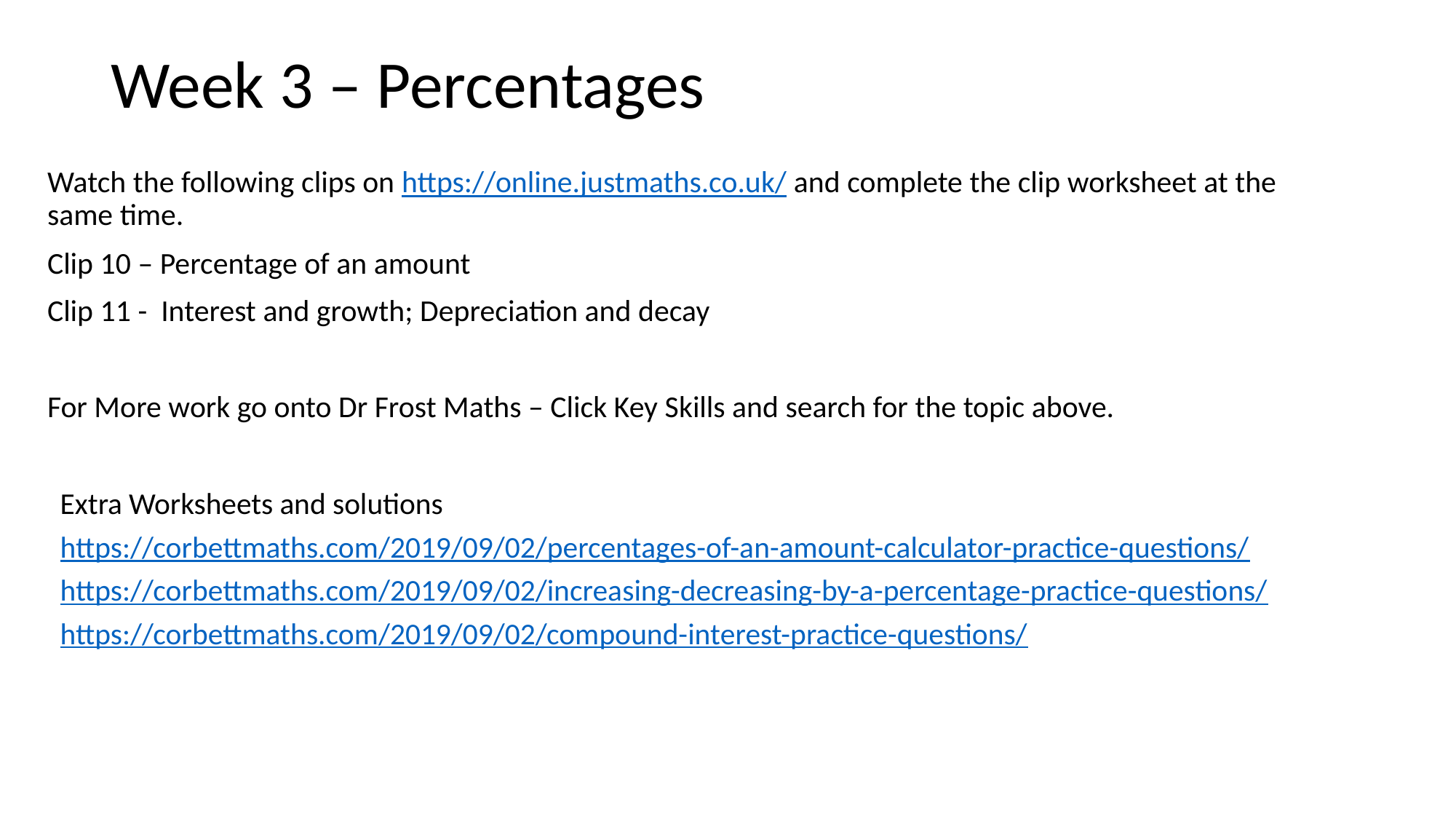

# Week 3 – Percentages
Watch the following clips on https://online.justmaths.co.uk/ and complete the clip worksheet at the same time.
Clip 10 – Percentage of an amount
Clip 11 -  Interest and growth; Depreciation and decay

For More work go onto Dr Frost Maths – Click Key Skills and search for the topic above.

Extra Worksheets and solutions
https://corbettmaths.com/2019/09/02/percentages-of-an-amount-calculator-practice-questions/
https://corbettmaths.com/2019/09/02/increasing-decreasing-by-a-percentage-practice-questions/
https://corbettmaths.com/2019/09/02/compound-interest-practice-questions/